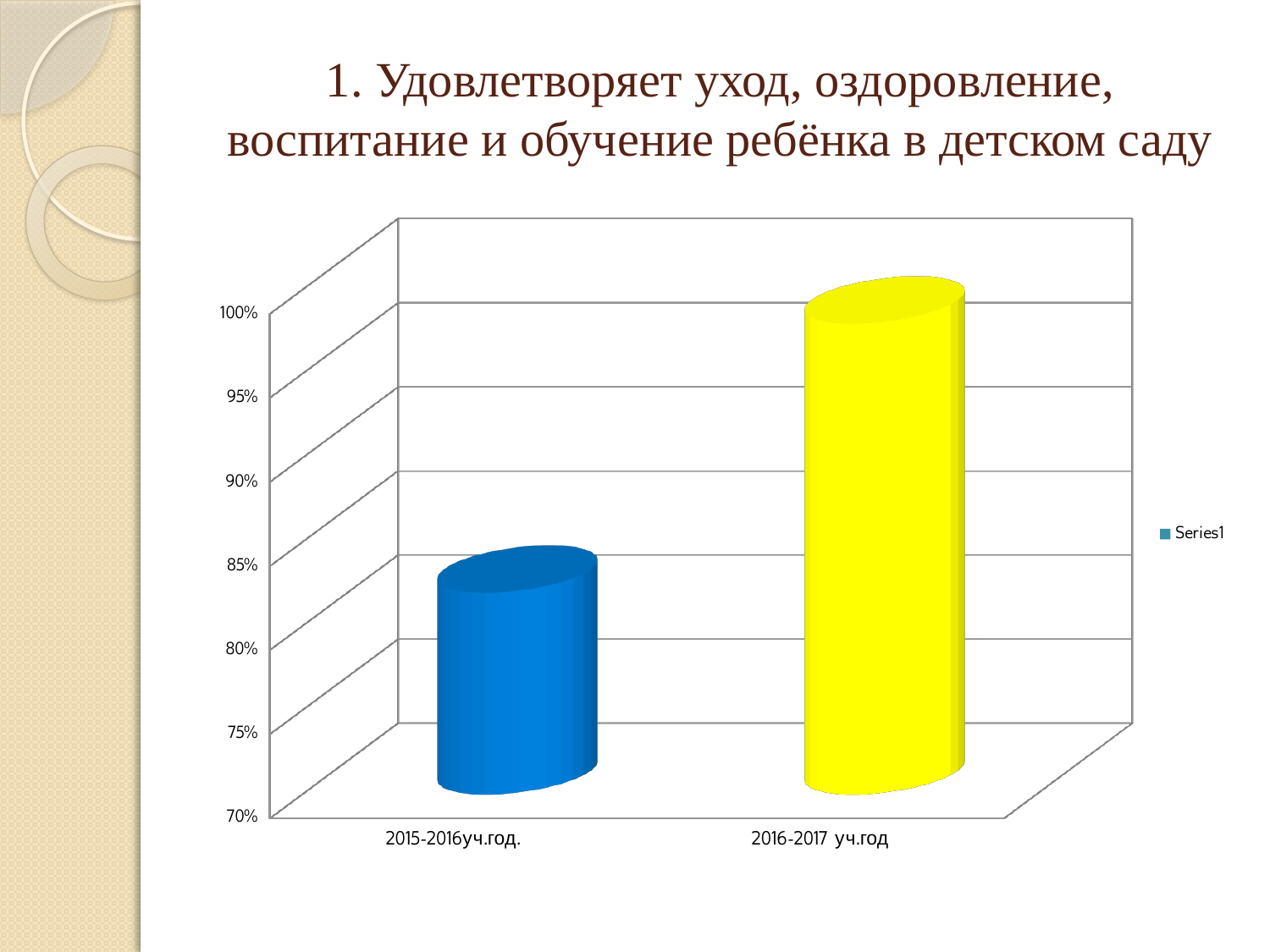

# 1. Удовлетворяет уход, оздоровление, воспитание и обучение ребёнка в детском саду

[unsupported chart]